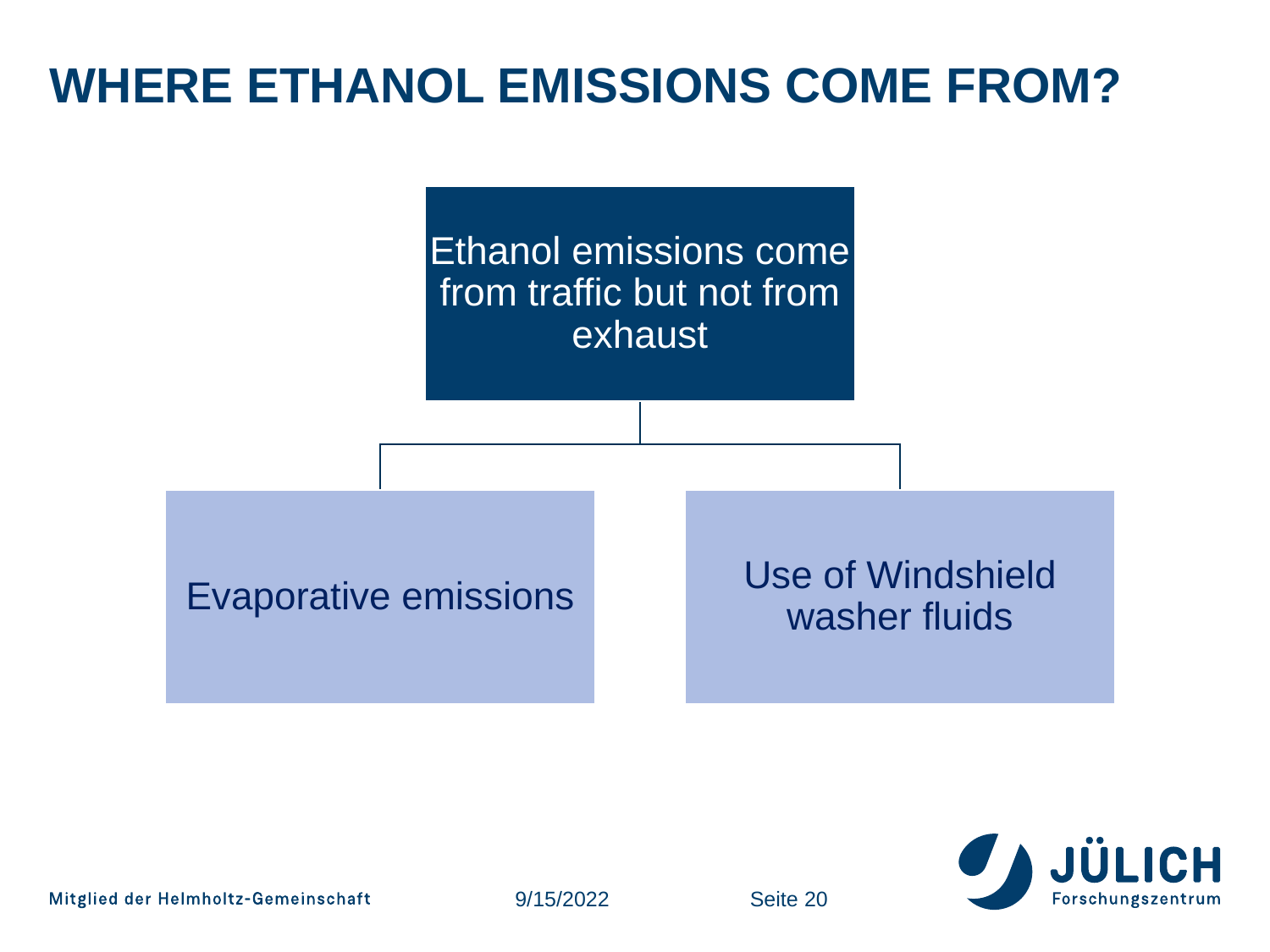

# Where ethanol emissions come from?
Ethanol emissions come from traffic but not from exhaust
Evaporative emissions
Use of Windshield washer fluids
9/15/2022
Seite 20